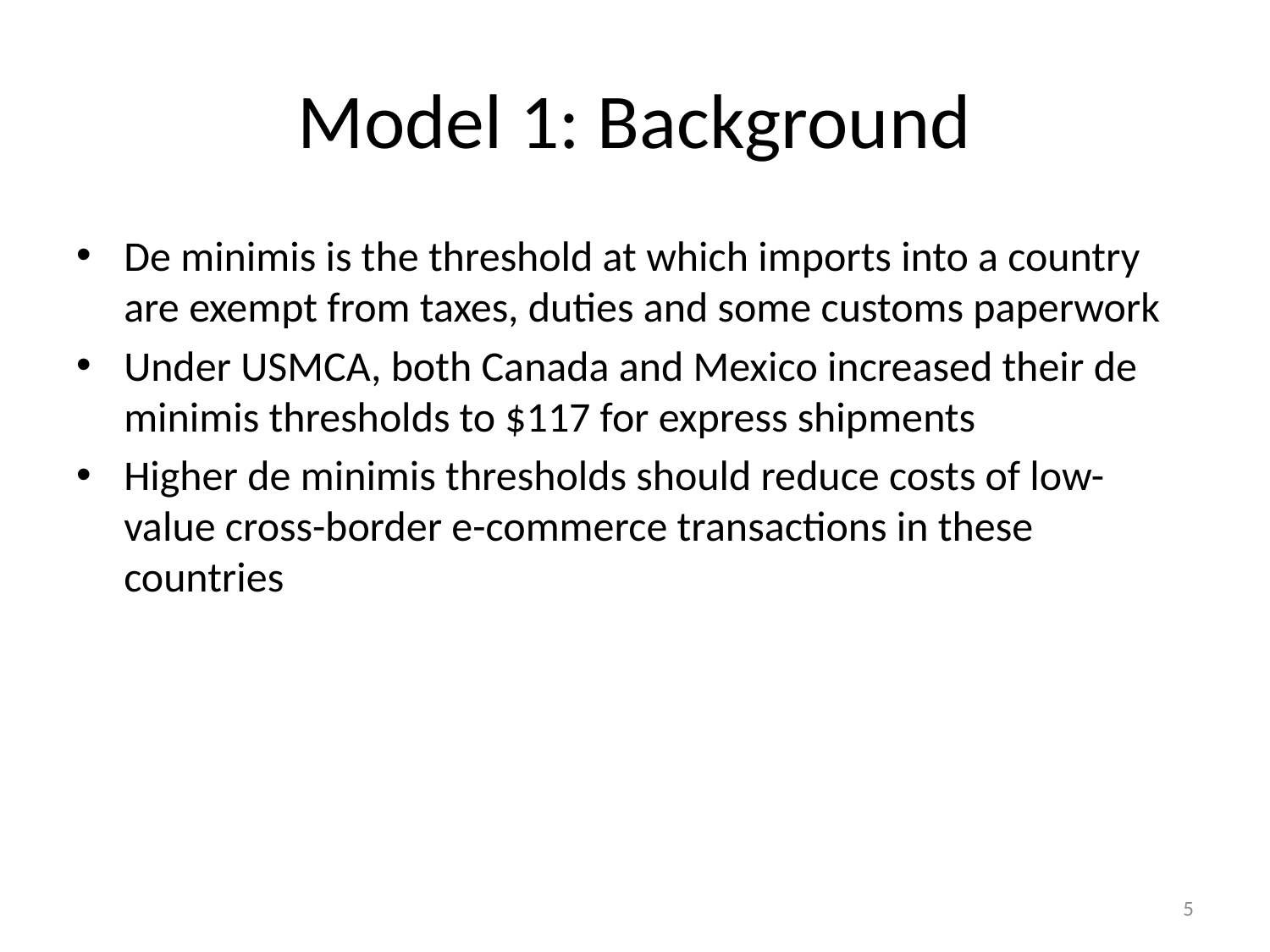

# Model 1: Background
De minimis is the threshold at which imports into a country are exempt from taxes, duties and some customs paperwork
Under USMCA, both Canada and Mexico increased their de minimis thresholds to $117 for express shipments
Higher de minimis thresholds should reduce costs of low-value cross-border e-commerce transactions in these countries
5